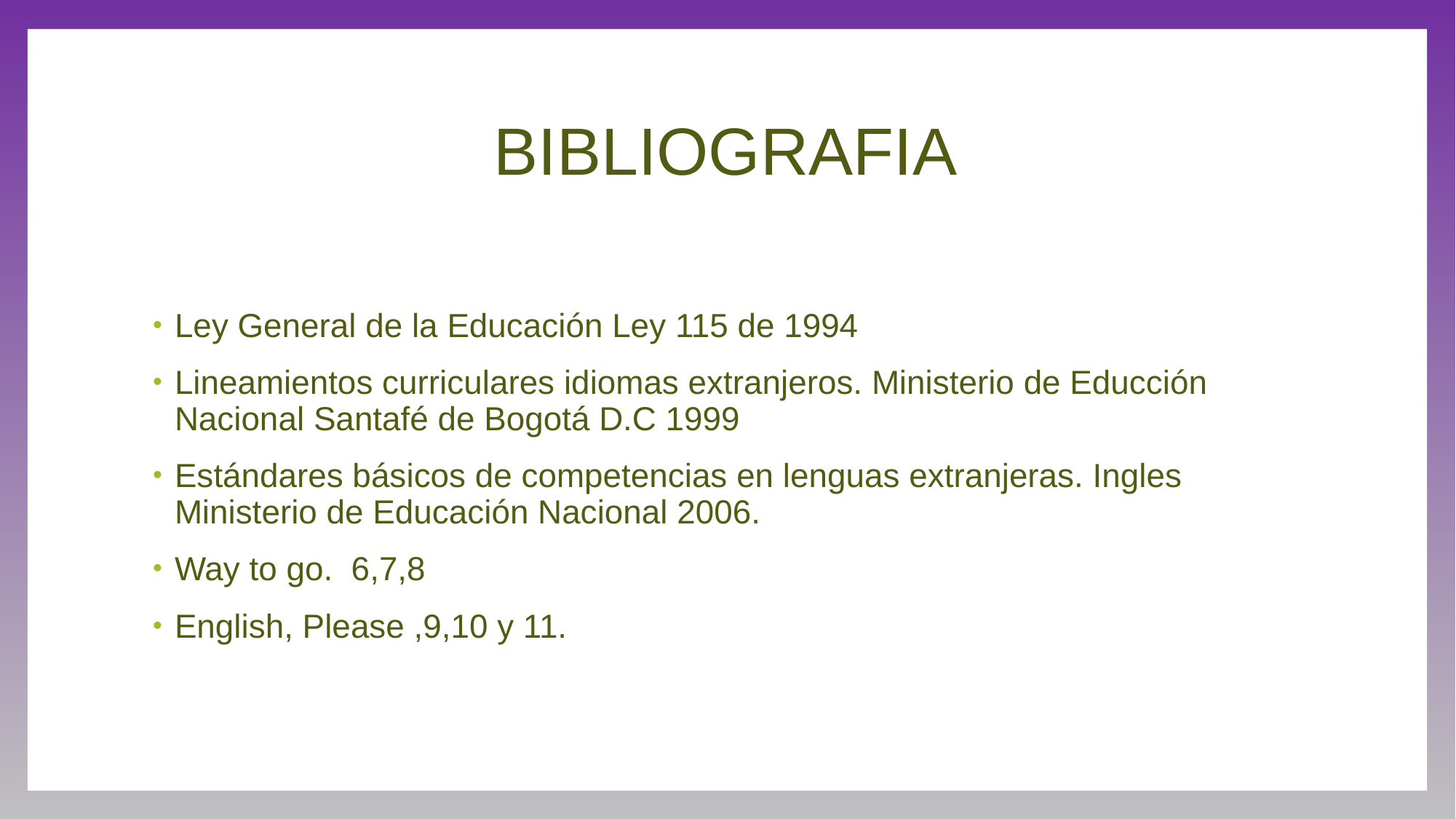

# BIBLIOGRAFIA

Ley General de la Educación Ley 115 de 1994
Lineamientos curriculares idiomas extranjeros. Ministerio de Educción Nacional Santafé de Bogotá D.C 1999
Estándares básicos de competencias en lenguas extranjeras. Ingles Ministerio de Educación Nacional 2006.
Way to go.  6,7,8
English, Please ,9,10 y 11.